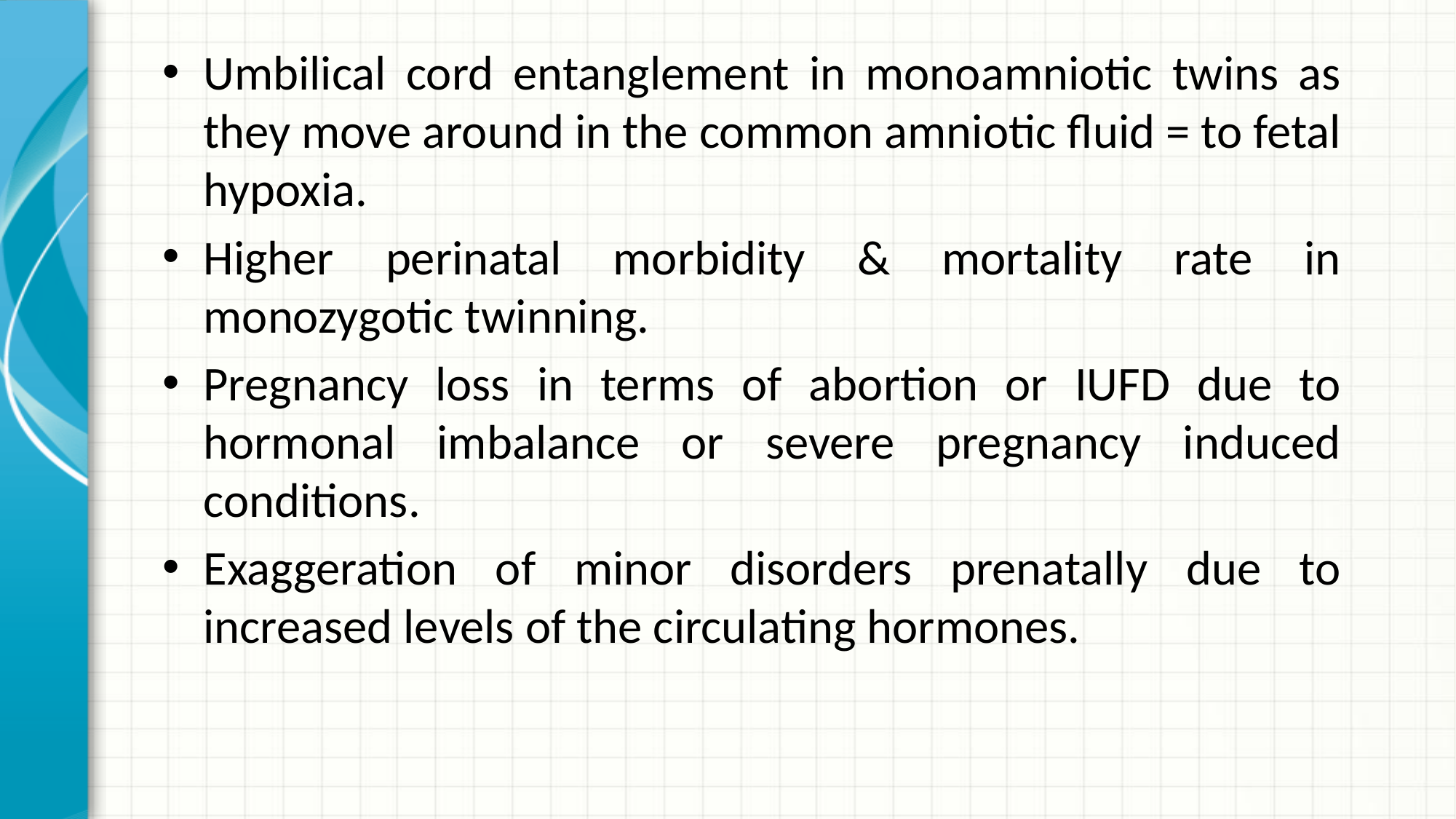

Umbilical cord entanglement in monoamniotic twins as they move around in the common amniotic fluid = to fetal hypoxia.
Higher perinatal morbidity & mortality rate in monozygotic twinning.
Pregnancy loss in terms of abortion or IUFD due to hormonal imbalance or severe pregnancy induced conditions.
Exaggeration of minor disorders prenatally due to increased levels of the circulating hormones.